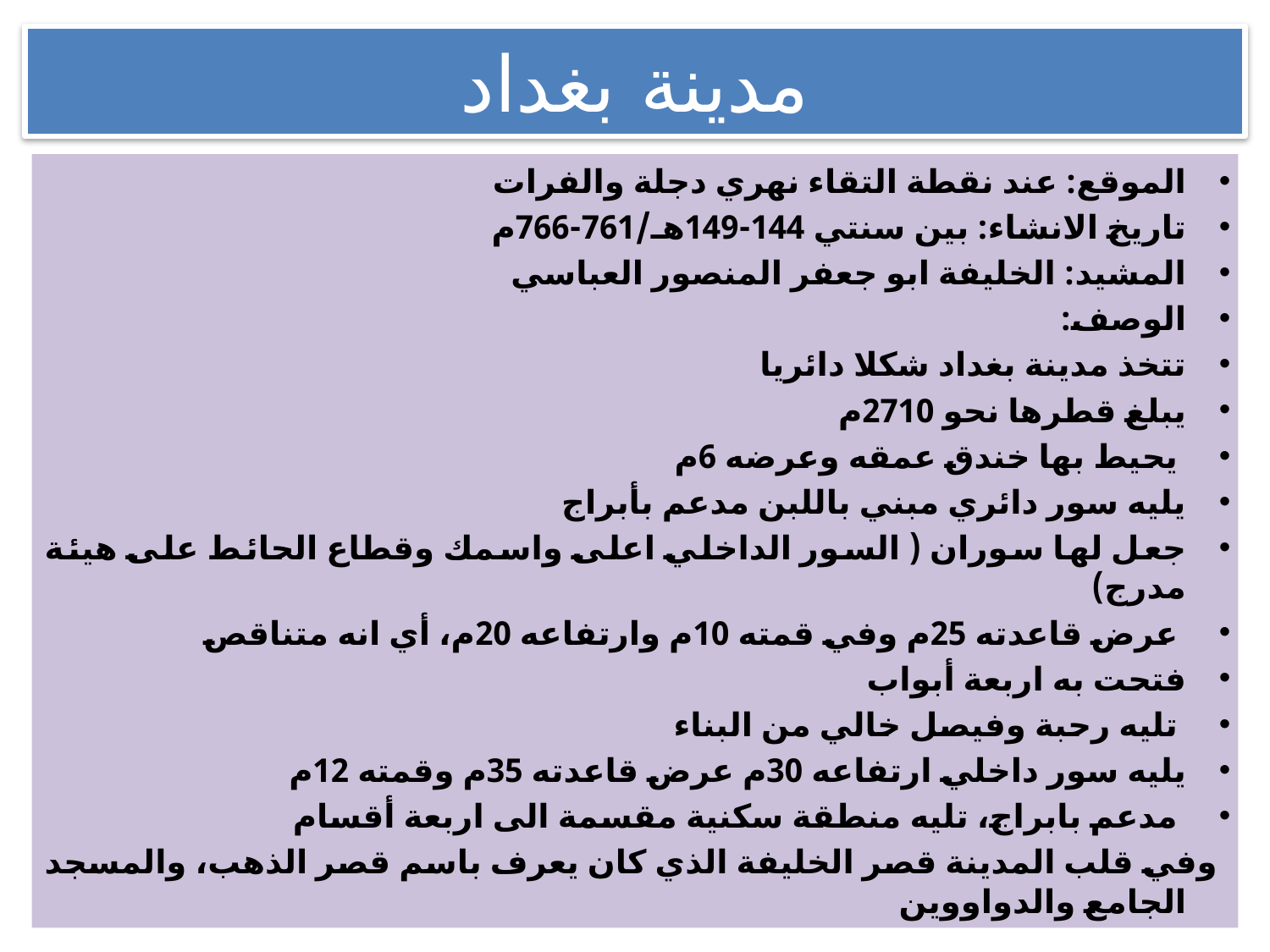

# مدينة بغداد
الموقع: عند نقطة التقاء نهري دجلة والفرات
تاريخ الانشاء: بين سنتي 144-149هـ/761-766م
المشيد: الخليفة ابو جعفر المنصور العباسي
الوصف:
تتخذ مدينة بغداد شكلا دائريا
يبلغ قطرها نحو 2710م
 يحيط بها خندق عمقه وعرضه 6م
يليه سور دائري مبني باللبن مدعم بأبراج
جعل لها سوران ( السور الداخلي اعلى واسمك وقطاع الحائط على هيئة مدرج)
 عرض قاعدته 25م وفي قمته 10م وارتفاعه 20م، أي انه متناقص
فتحت به اربعة أبواب
 تليه رحبة وفيصل خالي من البناء
يليه سور داخلي ارتفاعه 30م عرض قاعدته 35م وقمته 12م
 مدعم بابراج، تليه منطقة سكنية مقسمة الى اربعة أقسام
 وفي قلب المدينة قصر الخليفة الذي كان يعرف باسم قصر الذهب، والمسجد الجامع والدواووين